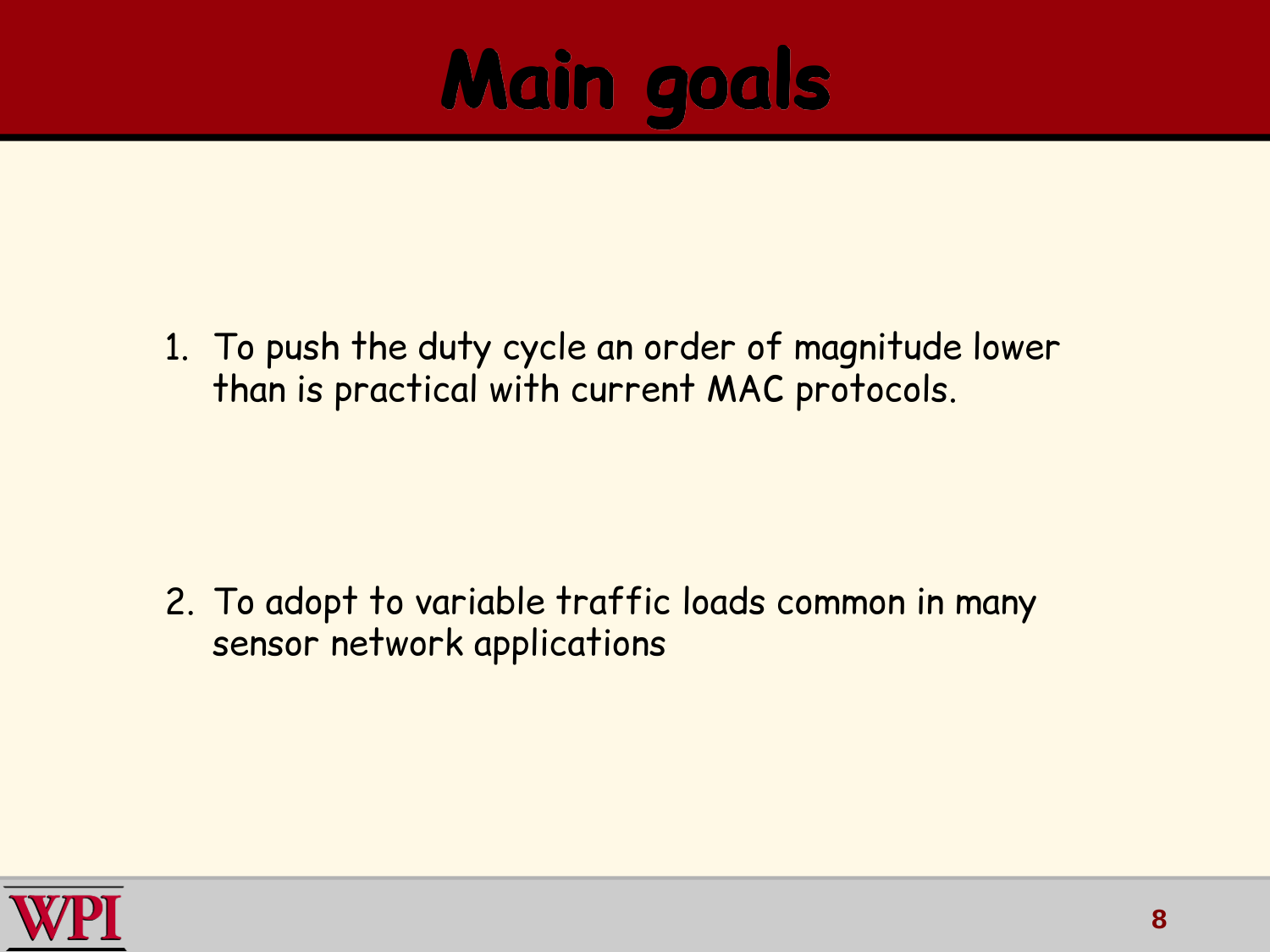

# Main goals
To push the duty cycle an order of magnitude lower than is practical with current MAC protocols.

To adopt to variable traffic loads common in many sensor network applications
8